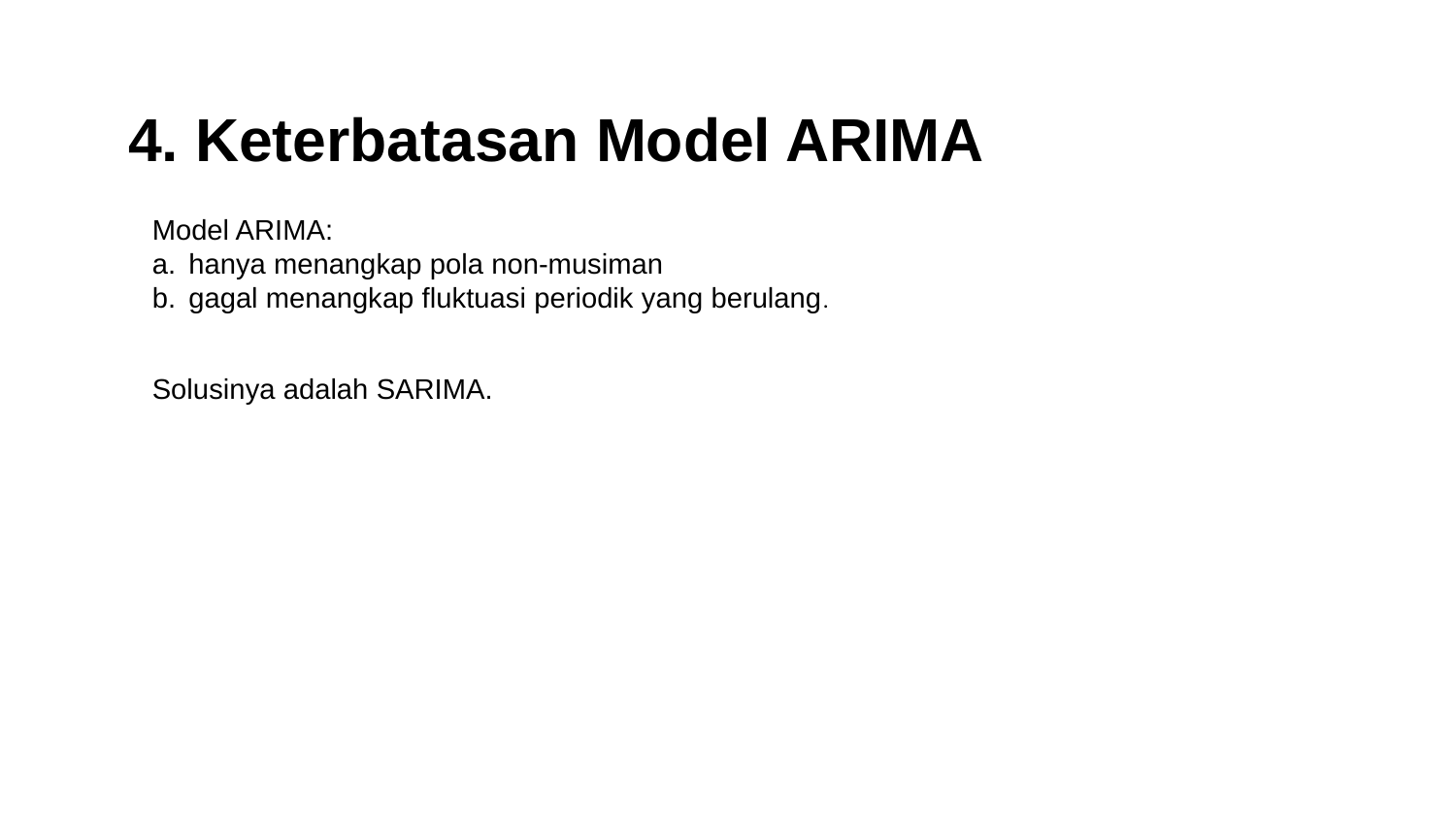

# 4. Keterbatasan Model ARIMA
Model ARIMA:
hanya menangkap pola non-musiman
gagal menangkap fluktuasi periodik yang berulang.

Solusinya adalah SARIMA.